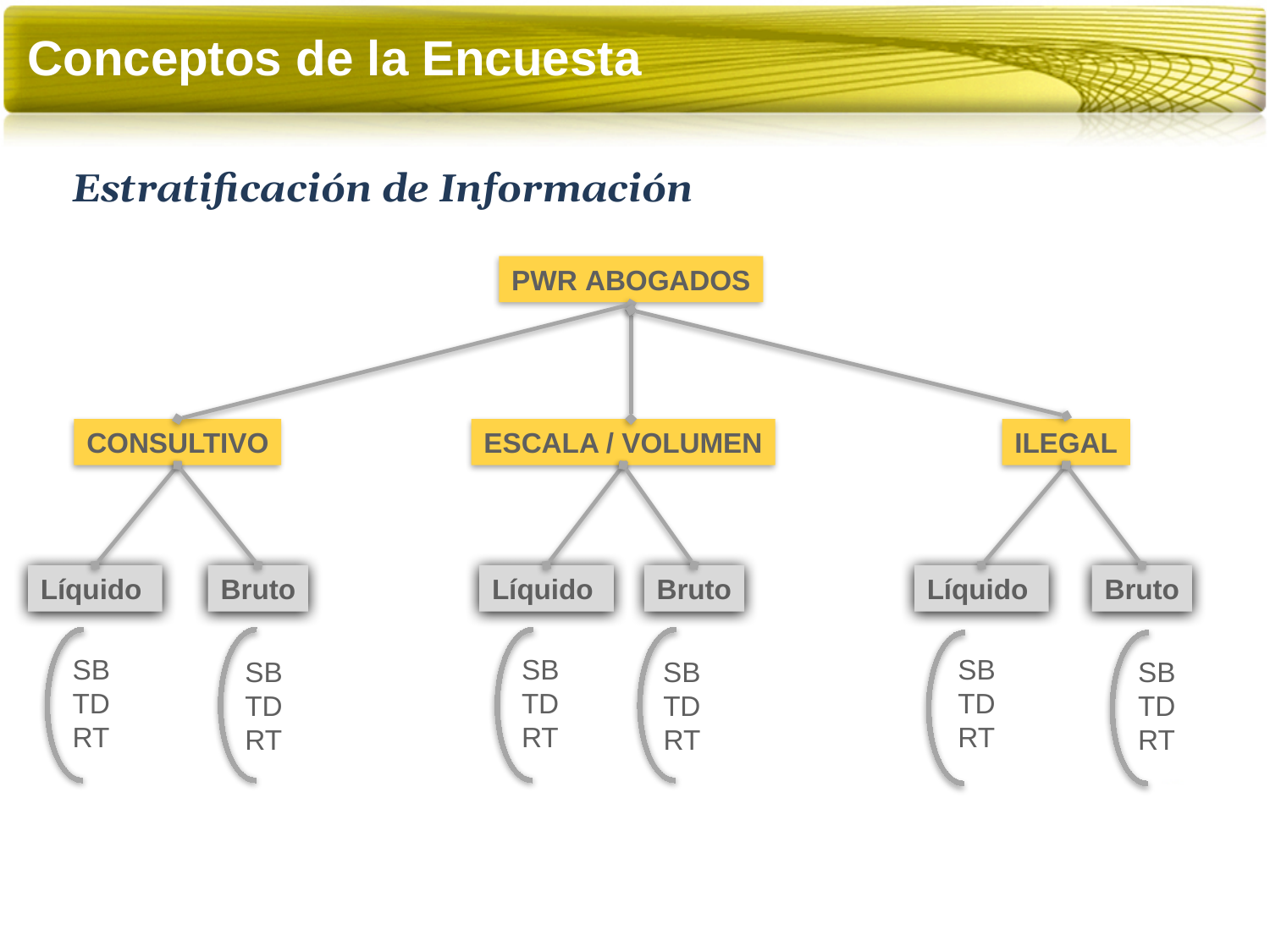

# Conceptos de la Encuesta
Estratificación de Información
PWR Abogados
Consultivo
Escala / Volumen
Ilegal
Líquido
Bruto
Líquido
Bruto
Líquido
Bruto
SB
TD
RT
SB
TD
RT
SB
TD
RT
SB
TD
RT
SB
TD
RT
SB
TD
RT